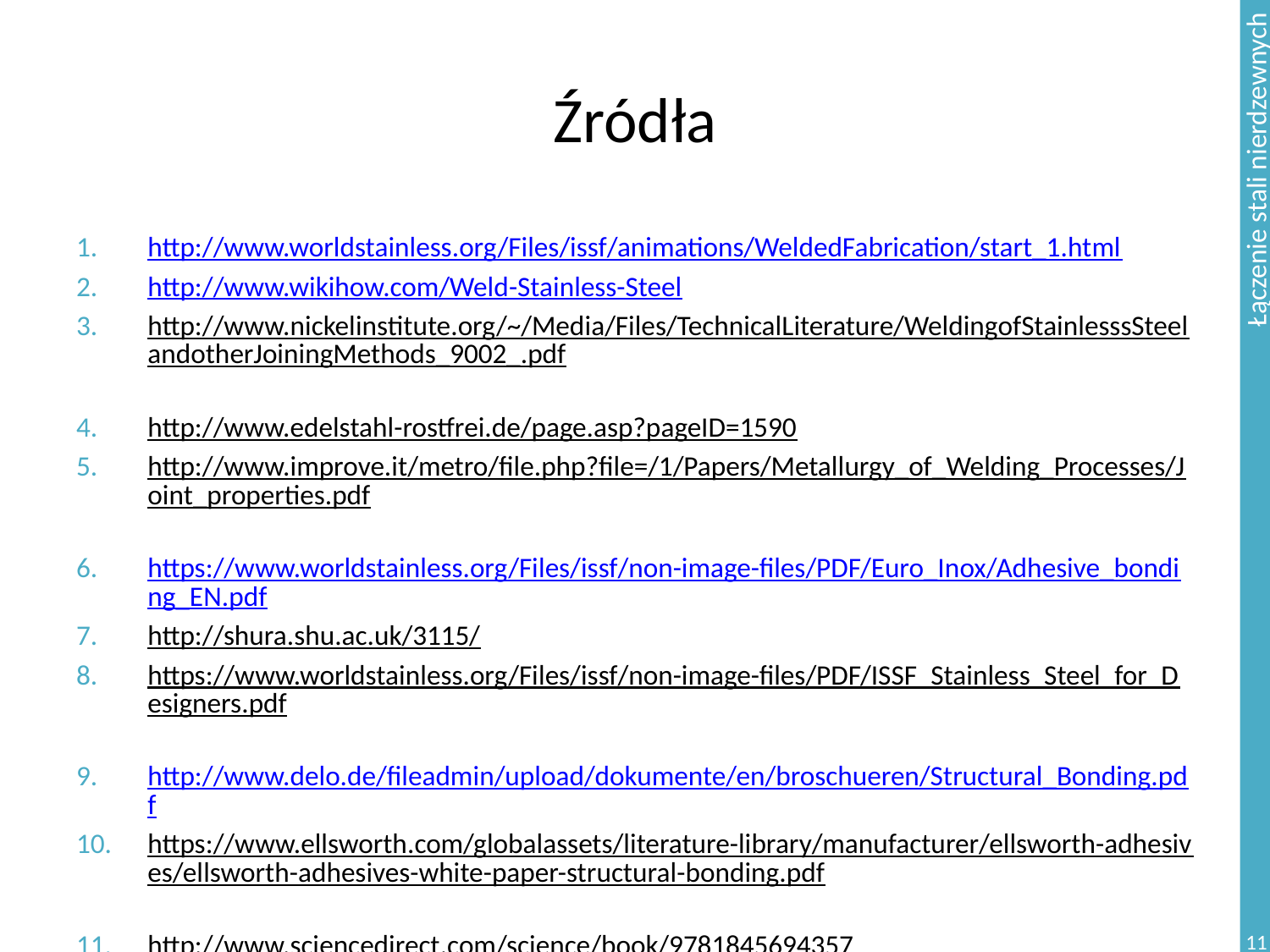

# Źródła
http://www.worldstainless.org/Files/issf/animations/WeldedFabrication/start_1.html
http://www.wikihow.com/Weld-Stainless-Steel
http://www.nickelinstitute.org/~/Media/Files/TechnicalLiterature/WeldingofStainlesssSteelandotherJoiningMethods_9002_.pdf
http://www.edelstahl-rostfrei.de/page.asp?pageID=1590
http://www.improve.it/metro/file.php?file=/1/Papers/Metallurgy_of_Welding_Processes/Joint_properties.pdf
https://www.worldstainless.org/Files/issf/non-image-files/PDF/Euro_Inox/Adhesive_bonding_EN.pdf
http://shura.shu.ac.uk/3115/
https://www.worldstainless.org/Files/issf/non-image-files/PDF/ISSF_Stainless_Steel_for_Designers.pdf
http://www.delo.de/fileadmin/upload/dokumente/en/broschueren/Structural_Bonding.pdf
https://www.ellsworth.com/globalassets/literature-library/manufacturer/ellsworth-adhesives/ellsworth-adhesives-white-paper-structural-bonding.pdf
http://www.sciencedirect.com/science/book/9781845694357
11